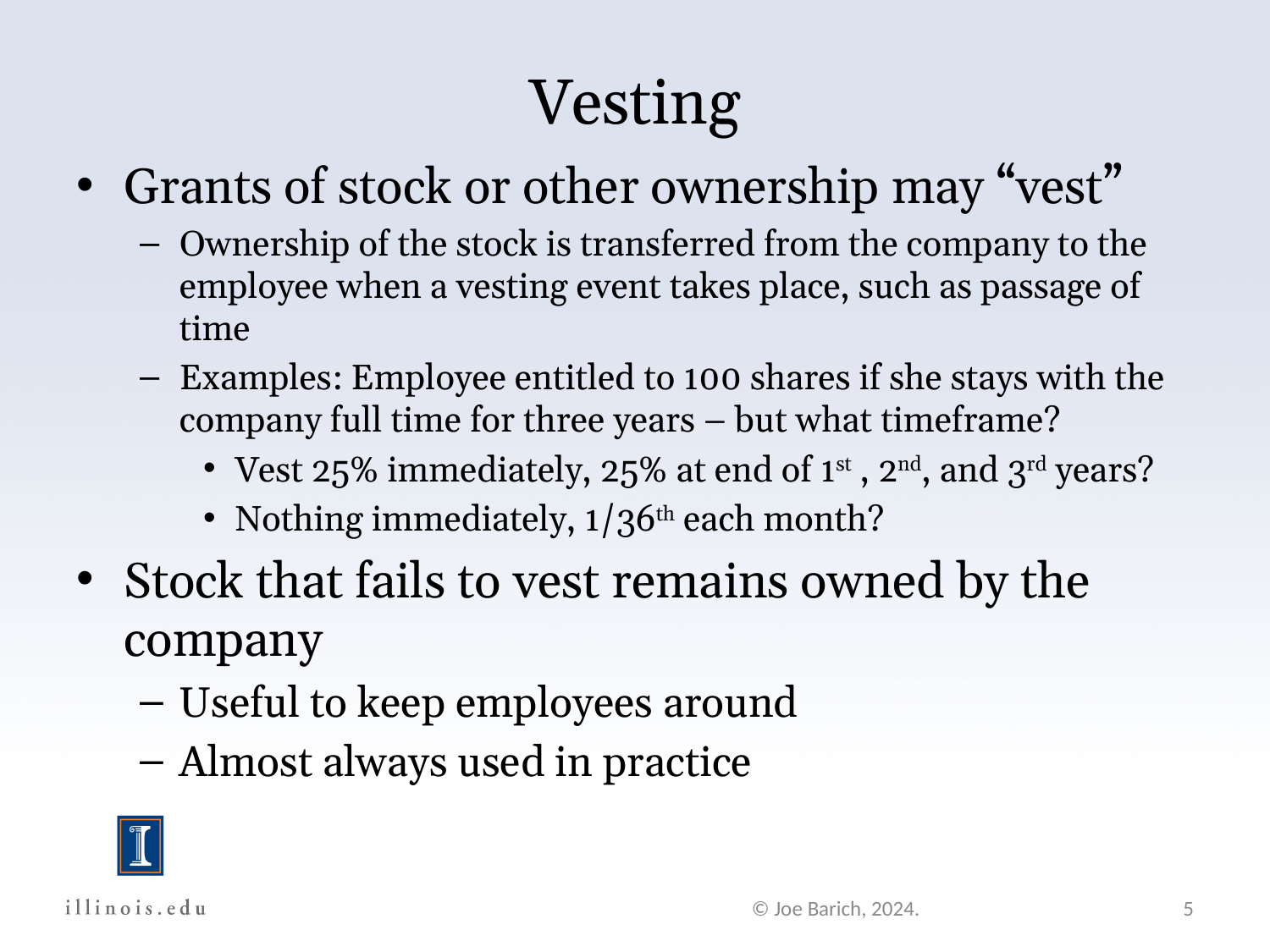

# Vesting
Grants of stock or other ownership may “vest”
Ownership of the stock is transferred from the company to the employee when a vesting event takes place, such as passage of time
Examples: Employee entitled to 100 shares if she stays with the company full time for three years – but what timeframe?
Vest 25% immediately, 25% at end of 1st , 2nd, and 3rd years?
Nothing immediately, 1/36th each month?
Stock that fails to vest remains owned by the company
Useful to keep employees around
Almost always used in practice
© Joe Barich, 2024.
5